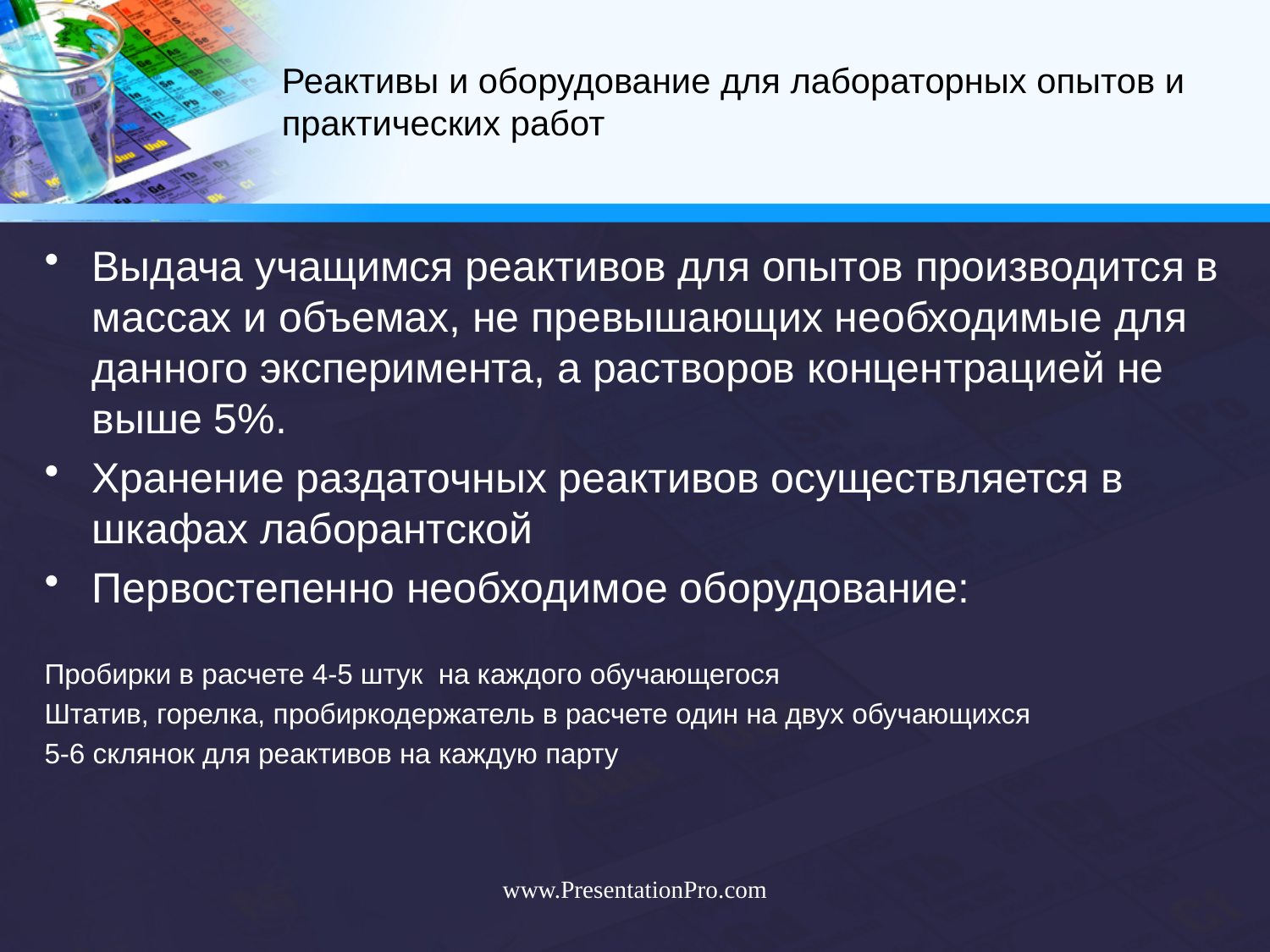

# Реактивы и оборудование для лабораторных опытов и практических работ
Выдача учащимся реактивов для опытов производится в массах и объемах, не превышающих необходимые для данного эксперимента, а растворов концентрацией не выше 5%.
Хранение раздаточных реактивов осуществляется в шкафах лаборантской
Первостепенно необходимое оборудование:

Пробирки в расчете 4-5 штук  на каждого обучающегося
Штатив, горелка, пробиркодержатель в расчете один на двух обучающихся
5-6 склянок для реактивов на каждую парту
www.PresentationPro.com